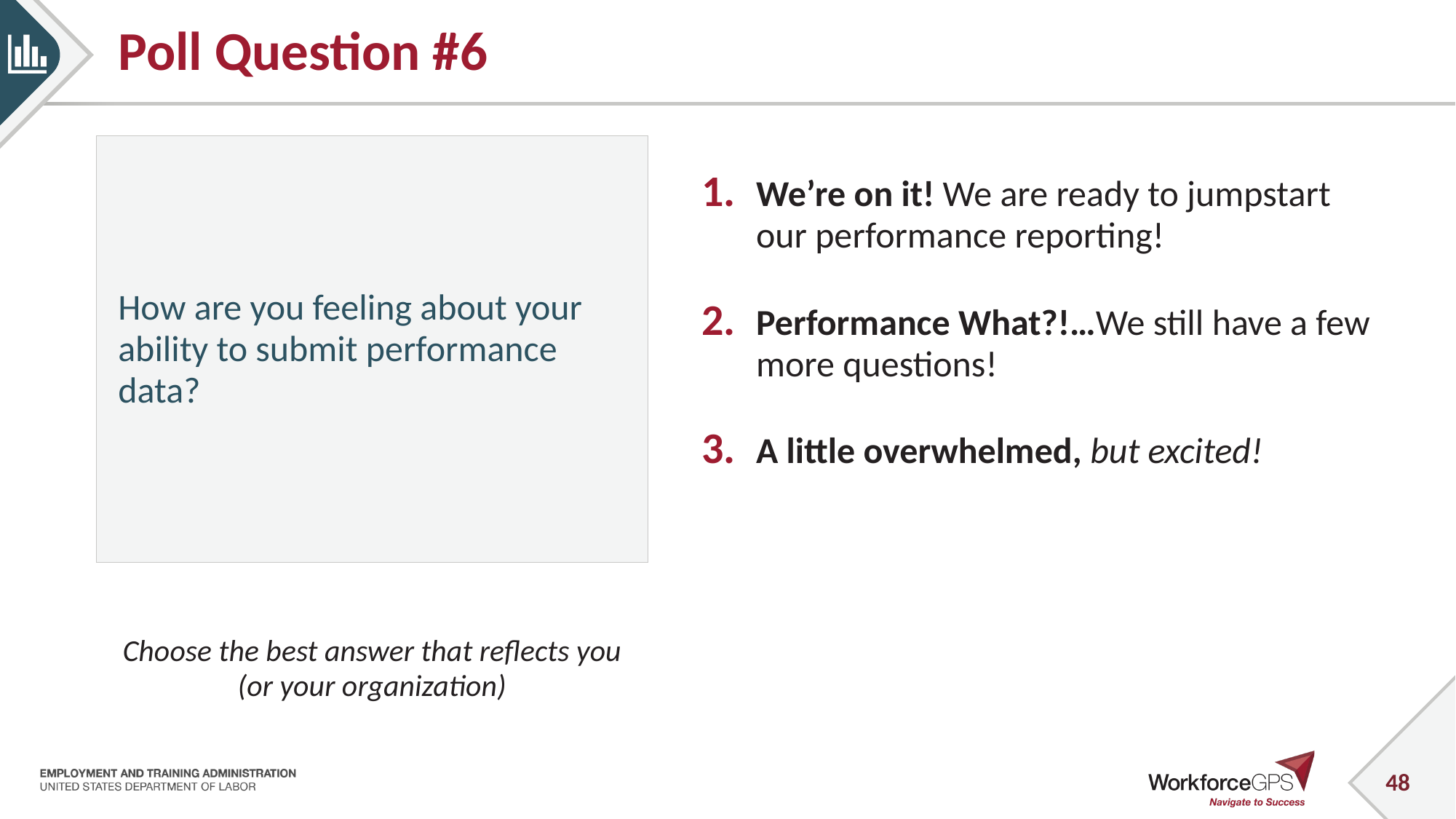

# Poll Question #6
How are you feeling about your ability to submit performance data?
We’re on it! We are ready to jumpstart our performance reporting!
Performance What?!…We still have a few more questions!
A little overwhelmed, but excited!

Choose the best answer that reflects you (or your organization)
48